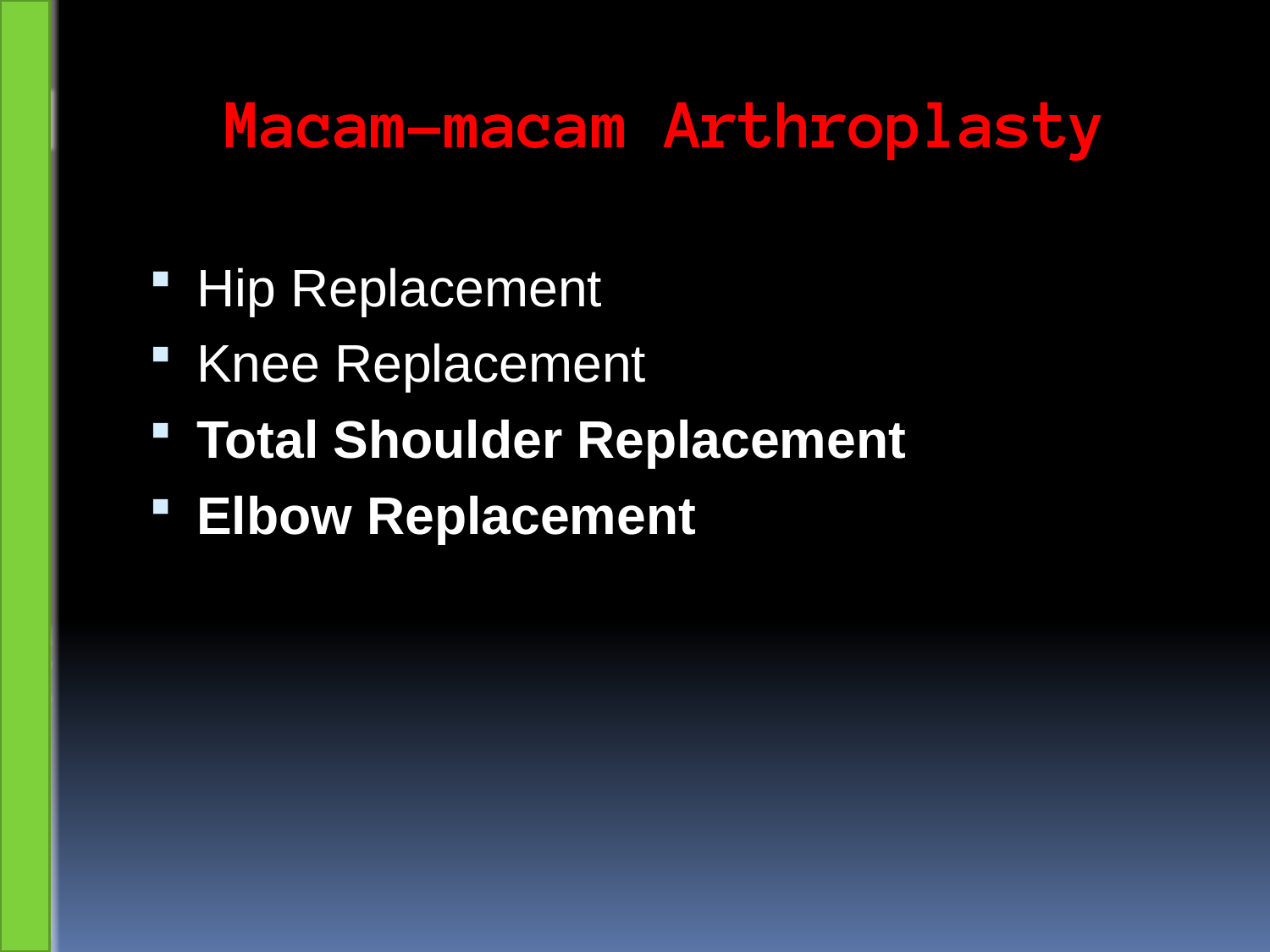

# Macam-macam Arthroplasty
Hip Replacement
Knee Replacement
Total Shoulder Replacement
Elbow Replacement